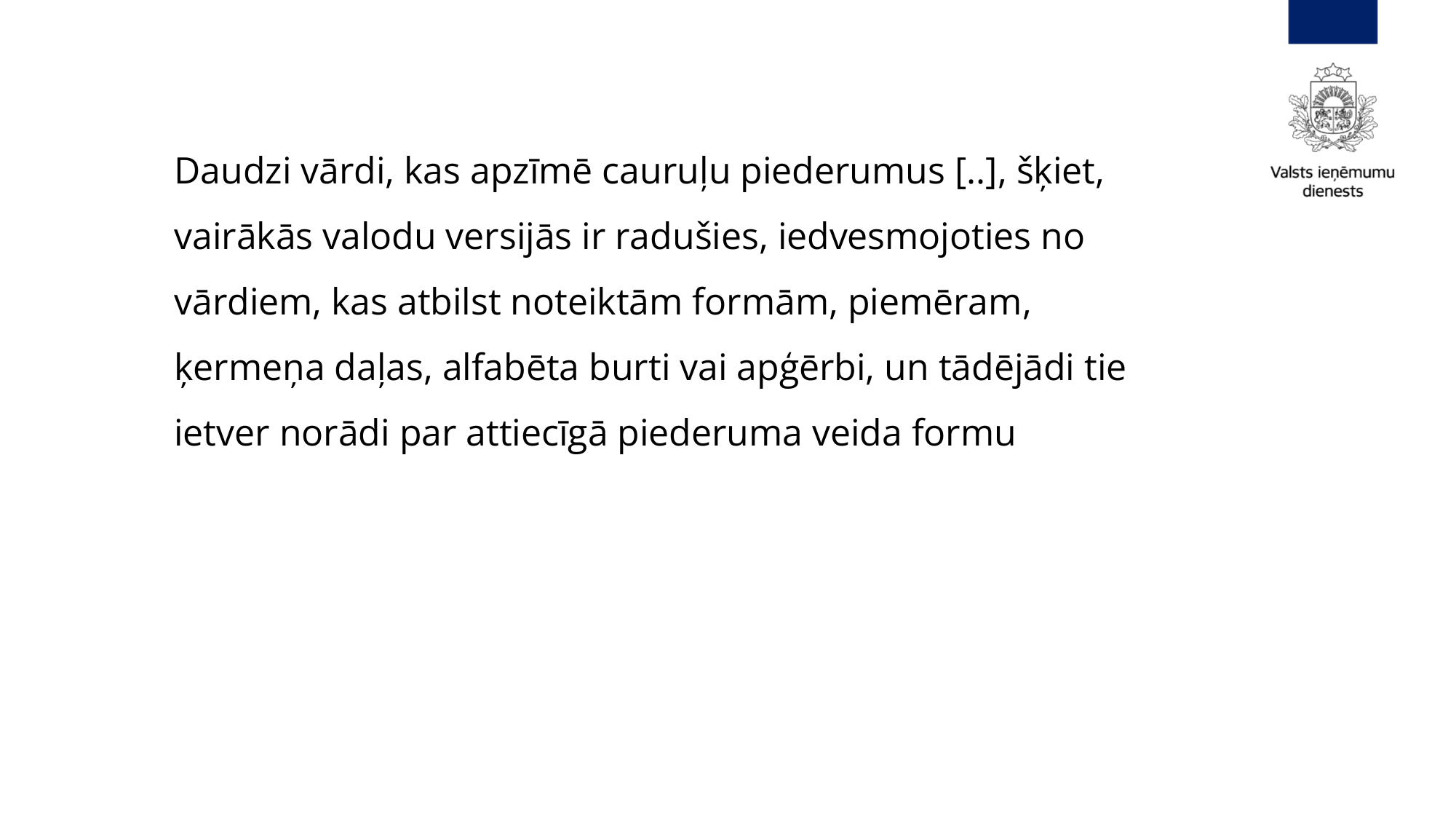

Daudzi vārdi, kas apzīmē cauruļu piederumus [..], šķiet, vairākās valodu versijās ir radušies, iedvesmojoties no vārdiem, kas atbilst noteiktām formām, piemēram, ķermeņa daļas, alfabēta burti vai apģērbi, un tādējādi tie ietver norādi par attiecīgā piederuma veida formu